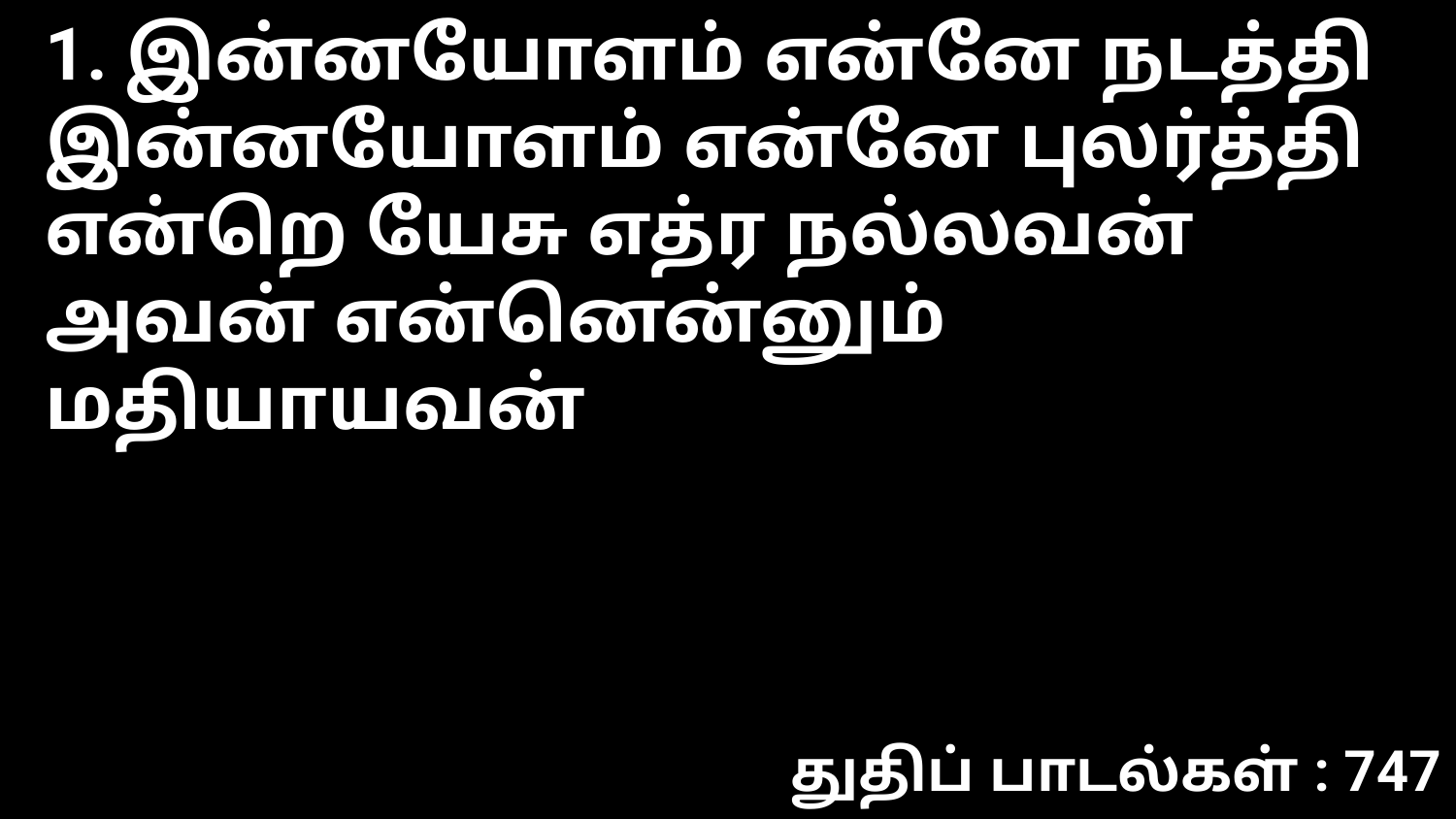

1. இன்னயோளம் என்னே நடத்தி
இன்னயோளம் என்னே புலர்த்தி
என்றெ யேசு எத்ர நல்லவன்
அவன் என்னென்னும் மதியாயவன்

துதிப் பாடல்கள் : 747